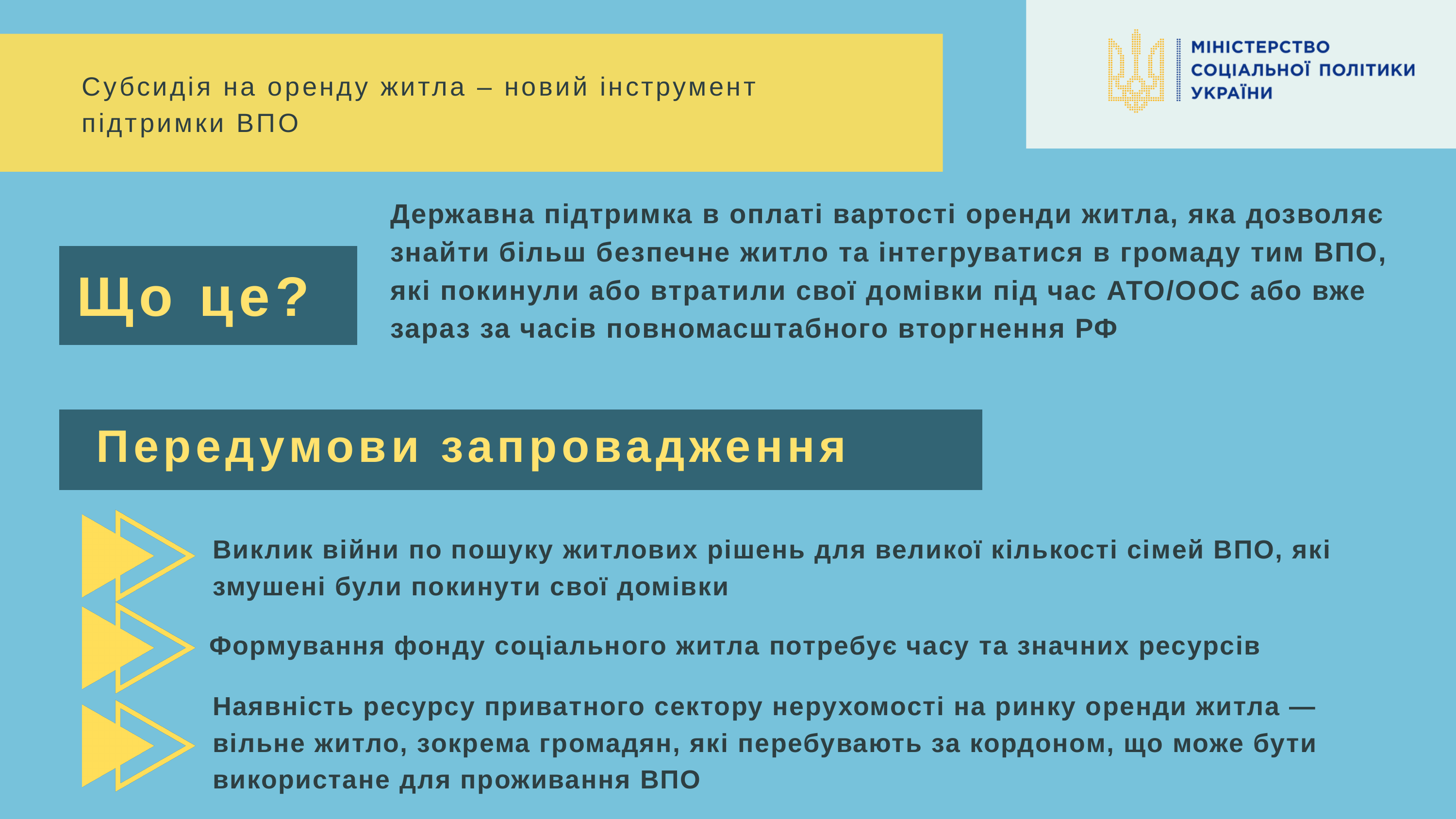

Субсидія на оренду житла – новий інструмент підтримки ВПО

Державна підтримка в оплаті вартості оренди житла, яка дозволяє знайти більш безпечне житло та інтегруватися в громаду тим ВПО, які покинули або втратили свої домівки під час АТО/ООС або вже зараз за часів повномасштабного вторгнення РФ

Що це?

Передумови запровадження

Виклик війни по пошуку житлових рішень для великої кількості сімей ВПО, які змушені були покинути свої домівки

Формування фонду соціального житла потребує часу та значних ресурсів
Наявність ресурсу приватного сектору нерухомості на ринку оренди житла — вільне житло, зокрема громадян, які перебувають за кордоном, що може бути використане для проживання ВПО